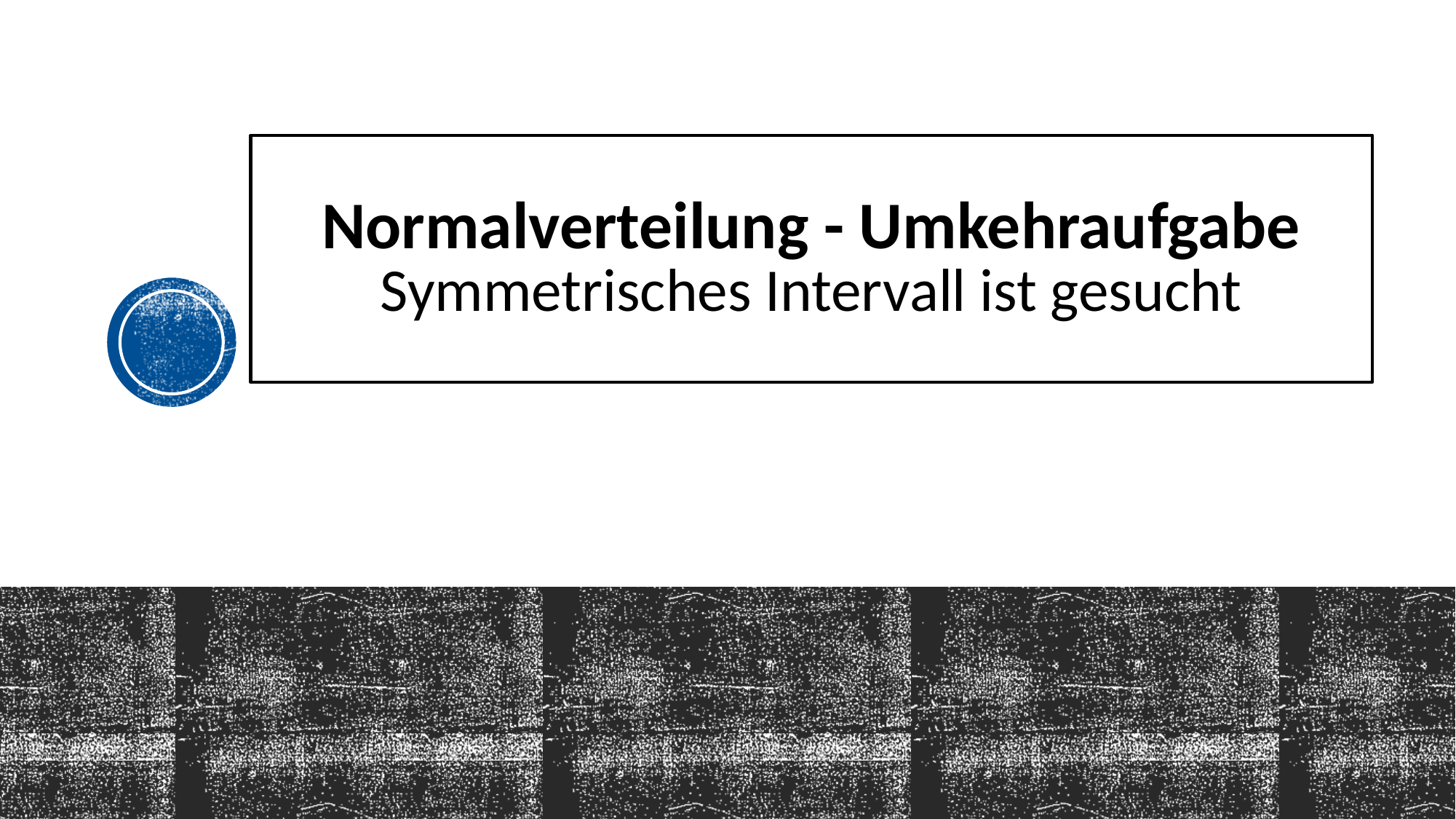

# Normalverteilung - Umkehraufgabe Symmetrisches Intervall ist gesucht